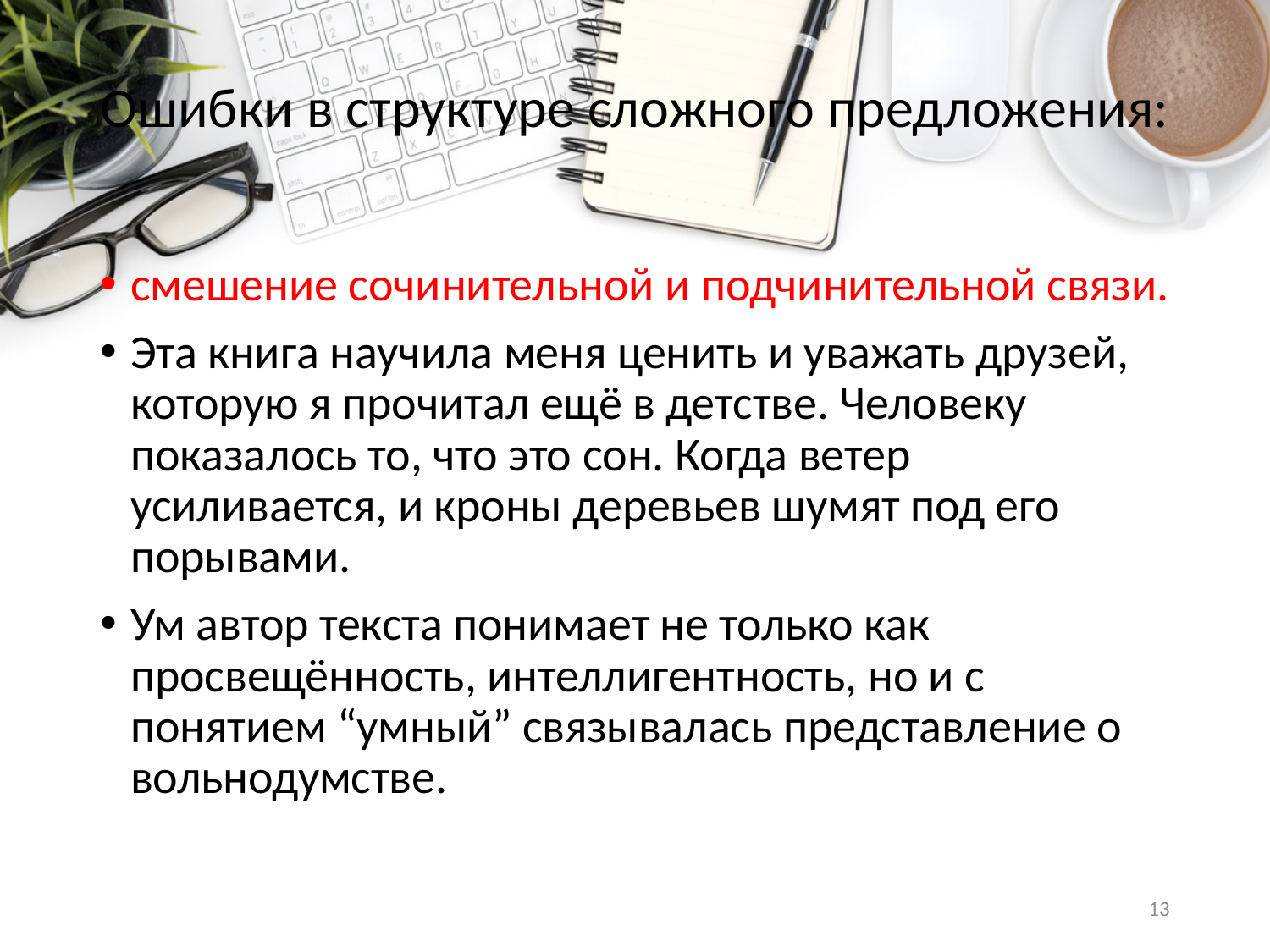

# Ошибки в структуре сложного предложения:
смешение сочинительной и подчинительной связи.
Эта книга научила меня ценить и уважать друзей, которую я прочитал ещё в детстве. Человеку показалось то, что это сон. Когда ветер усиливается, и кроны деревьев шумят под его порывами.
Ум автор текста понимает не только как просвещённость, интеллигентность, но и с понятием “умный” связывалась представление о вольнодумстве.

13